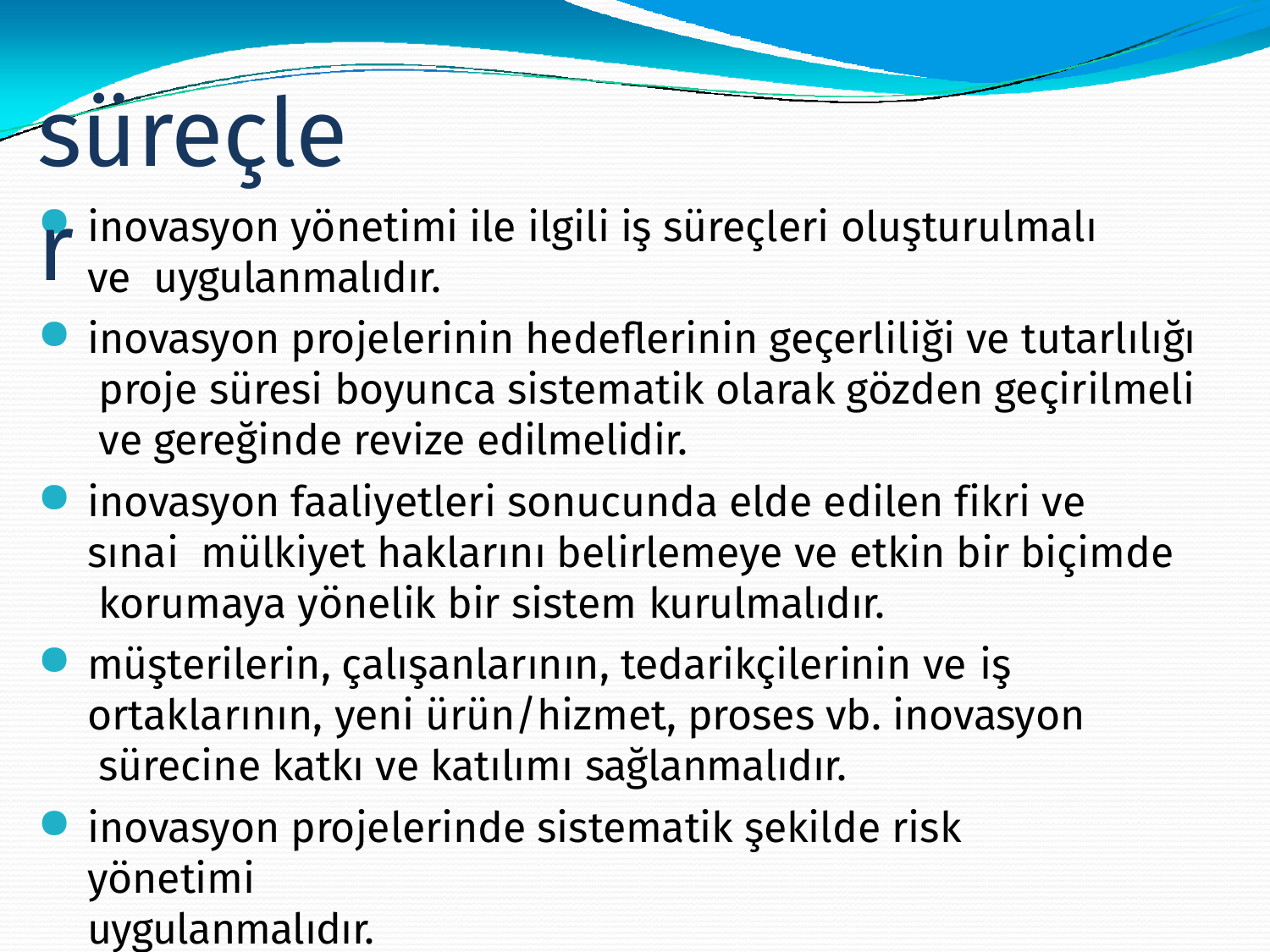

# süreçler
inovasyon yönetimi ile ilgili iş süreçleri oluşturulmalı ve  uygulanmalıdır.
inovasyon projelerinin hedeflerinin geçerliliği ve tutarlılığı  proje süresi boyunca sistematik olarak gözden geçirilmeli  ve gereğinde revize edilmelidir.
inovasyon faaliyetleri sonucunda elde edilen fikri ve sınai  mülkiyet haklarını belirlemeye ve etkin bir biçimde  korumaya yönelik bir sistem kurulmalıdır.
müşterilerin, çalışanlarının, tedarikçilerinin ve iş
ortaklarının, yeni ürün/hizmet, proses vb. inovasyon  sürecine katkı ve katılımı sağlanmalıdır.
inovasyon projelerinde sistematik şekilde risk yönetimi
uygulanmalıdır.